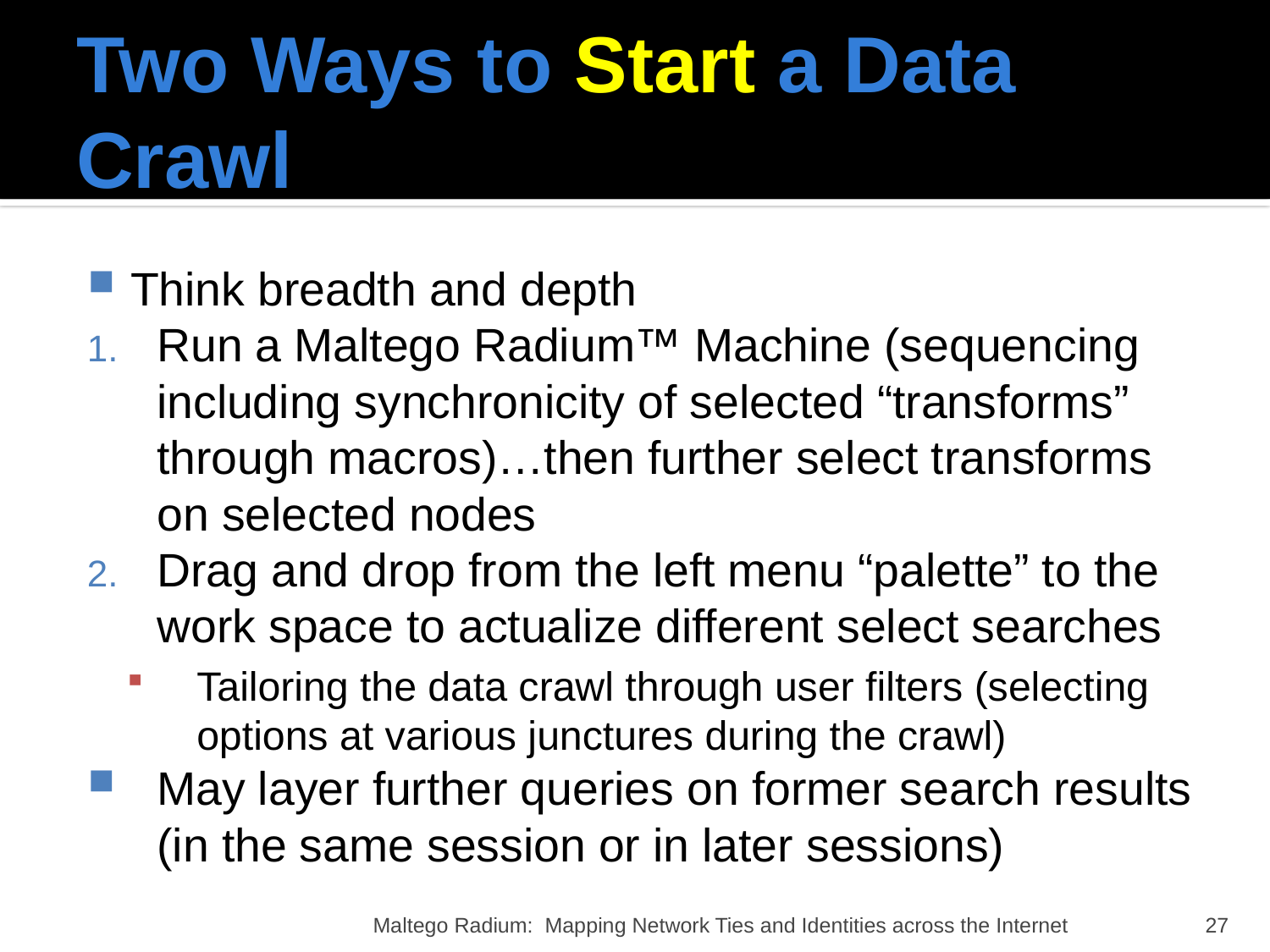

# Two Ways to Start a Data Crawl
Think breadth and depth
Run a Maltego Radium™ Machine (sequencing including synchronicity of selected “transforms” through macros)…then further select transforms on selected nodes
Drag and drop from the left menu “palette” to the work space to actualize different select searches
Tailoring the data crawl through user filters (selecting options at various junctures during the crawl)
May layer further queries on former search results (in the same session or in later sessions)
Maltego Radium:  Mapping Network Ties and Identities across the Internet
27